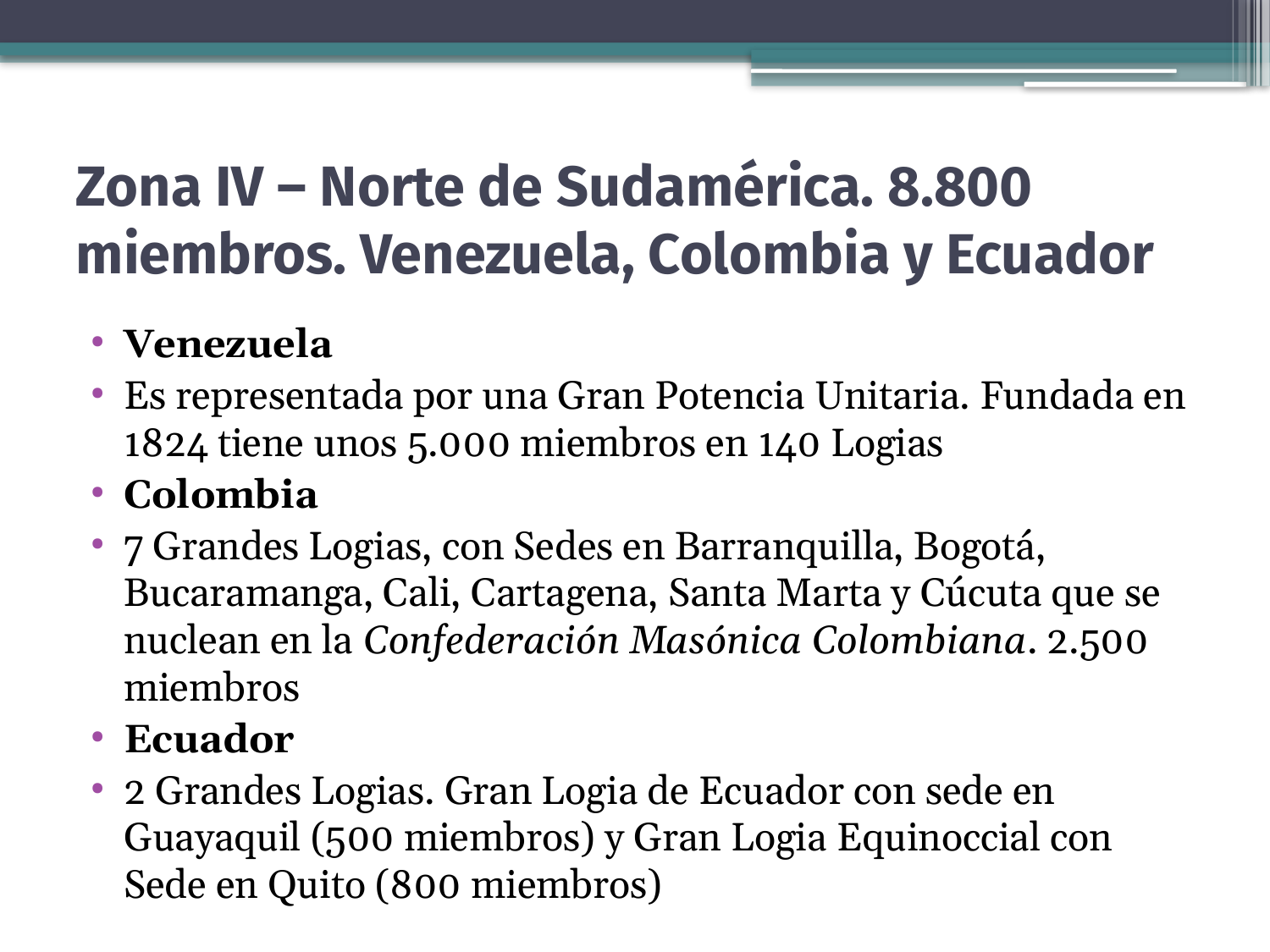

# Zona IV – Norte de Sudamérica. 8.800 miembros. Venezuela, Colombia y Ecuador
Venezuela
Es representada por una Gran Potencia Unitaria. Fundada en 1824 tiene unos 5.000 miembros en 140 Logias
Colombia
7 Grandes Logias, con Sedes en Barranquilla, Bogotá, Bucaramanga, Cali, Cartagena, Santa Marta y Cúcuta que se nuclean en la Confederación Masónica Colombiana. 2.500 miembros
Ecuador
2 Grandes Logias. Gran Logia de Ecuador con sede en Guayaquil (500 miembros) y Gran Logia Equinoccial con Sede en Quito (800 miembros)